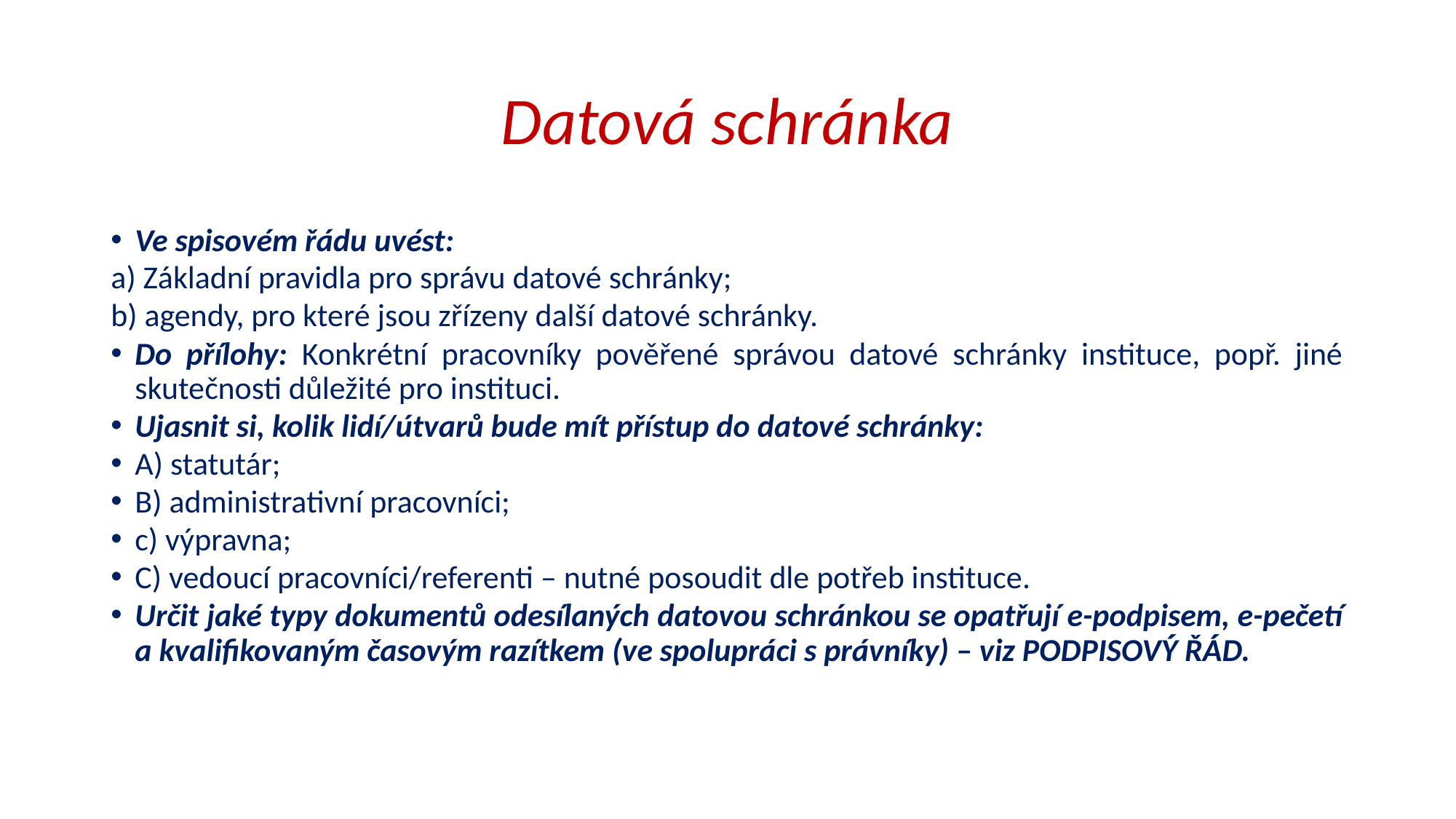

# Datová schránka
Ve spisovém řádu uvést:
a) Základní pravidla pro správu datové schránky;
b) agendy, pro které jsou zřízeny další datové schránky.
Do přílohy: Konkrétní pracovníky pověřené správou datové schránky instituce, popř. jiné skutečnosti důležité pro instituci.
Ujasnit si, kolik lidí/útvarů bude mít přístup do datové schránky:
A) statutár;
B) administrativní pracovníci;
c) výpravna;
C) vedoucí pracovníci/referenti – nutné posoudit dle potřeb instituce.
Určit jaké typy dokumentů odesílaných datovou schránkou se opatřují e-podpisem, e-pečetí a kvalifikovaným časovým razítkem (ve spolupráci s právníky) – viz PODPISOVÝ ŘÁD.